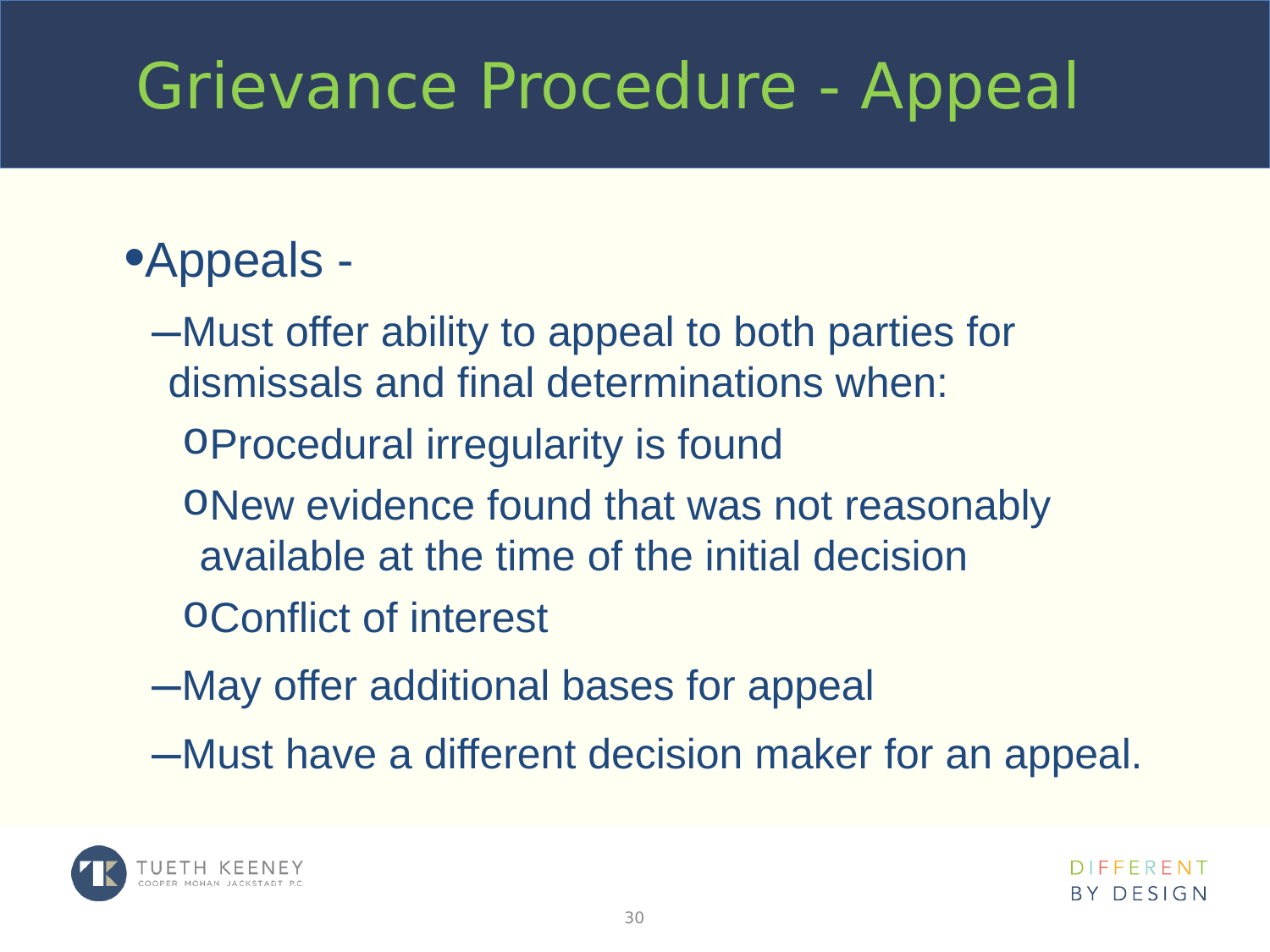

# Grievance Procedure - Appeal
Appeals -
Must offer ability to appeal to both parties for dismissals and final determinations when:
Procedural irregularity is found
New evidence found that was not reasonably available at the time of the initial decision
Conflict of interest
May offer additional bases for appeal
Must have a different decision maker for an appeal.
30